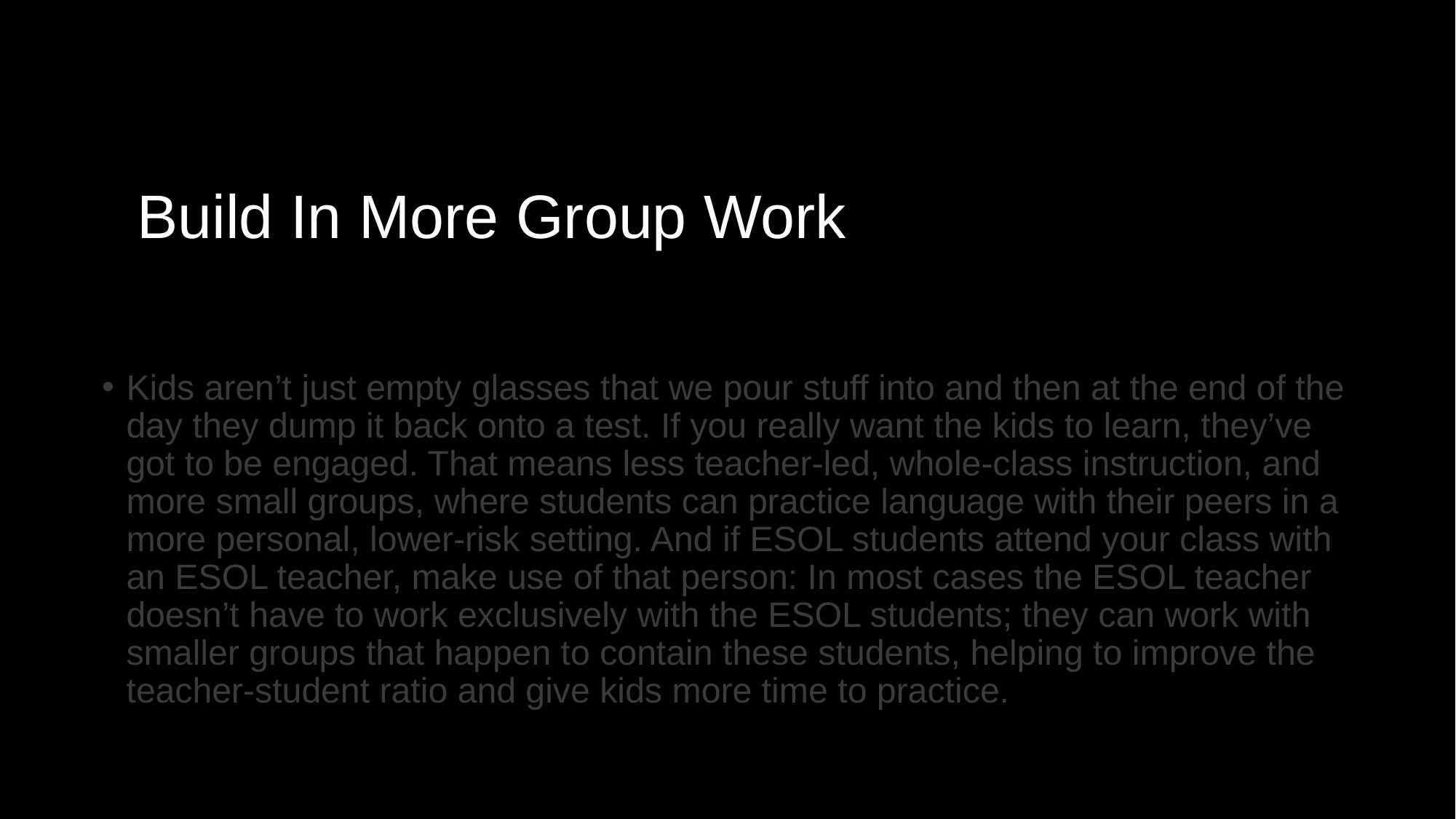

# Build In More Group Work
Kids aren’t just empty glasses that we pour stuff into and then at the end of the day they dump it back onto a test. If you really want the kids to learn, they’ve got to be engaged. That means less teacher-led, whole-class instruction, and more small groups, where students can practice language with their peers in a more personal, lower-risk setting. And if ESOL students attend your class with an ESOL teacher, make use of that person: In most cases the ESOL teacher doesn’t have to work exclusively with the ESOL students; they can work with smaller groups that happen to contain these students, helping to improve the teacher-student ratio and give kids more time to practice.